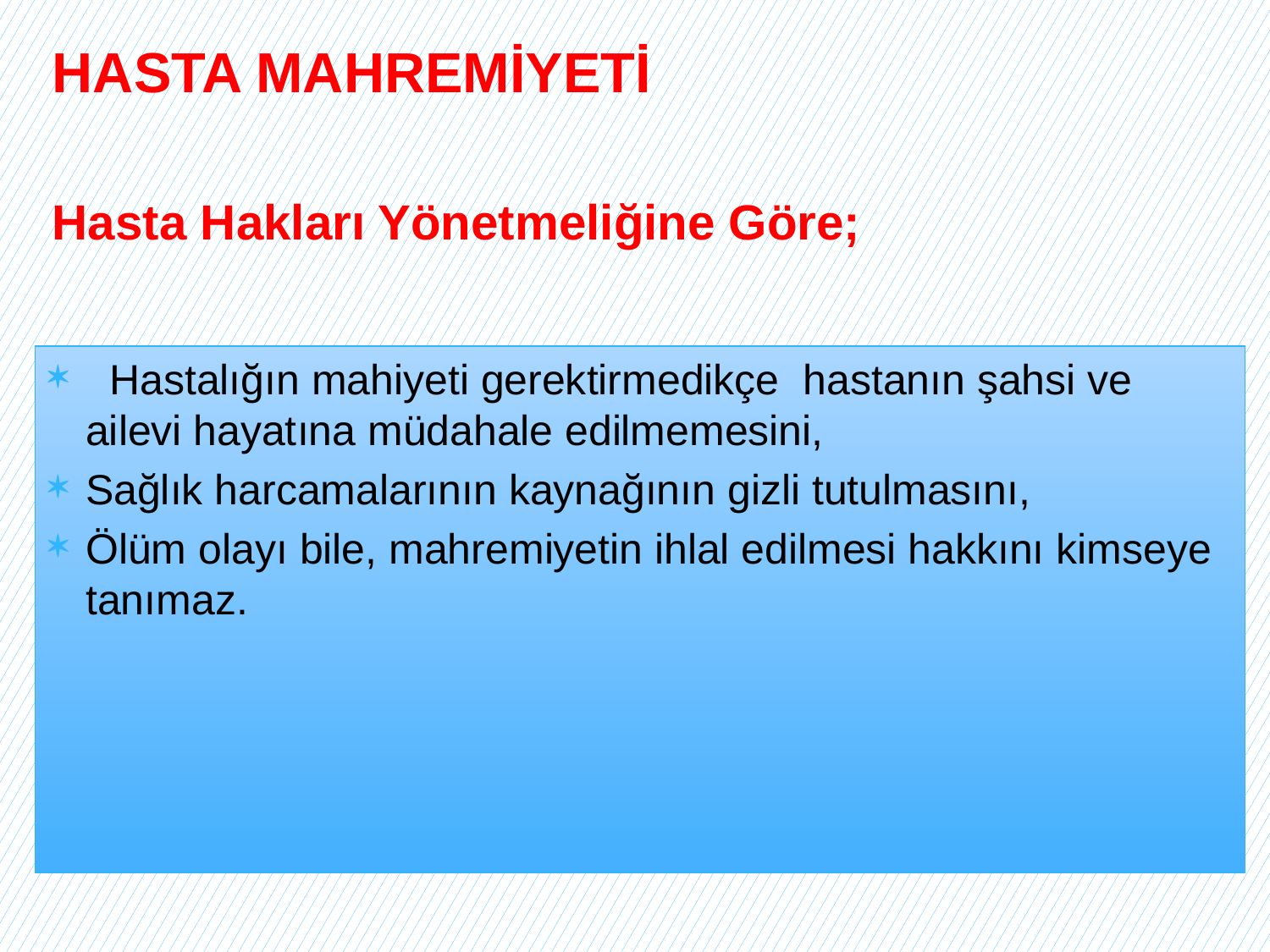

HASTA MAHREMİYETİ

# Hasta Hakları Yönetmeliğine Göre;
  Hastalığın mahiyeti gerektirmedikçe  hastanın şahsi ve ailevi hayatına müdahale edilmemesini,
Sağlık harcamalarının kaynağının gizli tutulmasını,
Ölüm olayı bile, mahremiyetin ihlal edilmesi hakkını kimseye tanımaz.